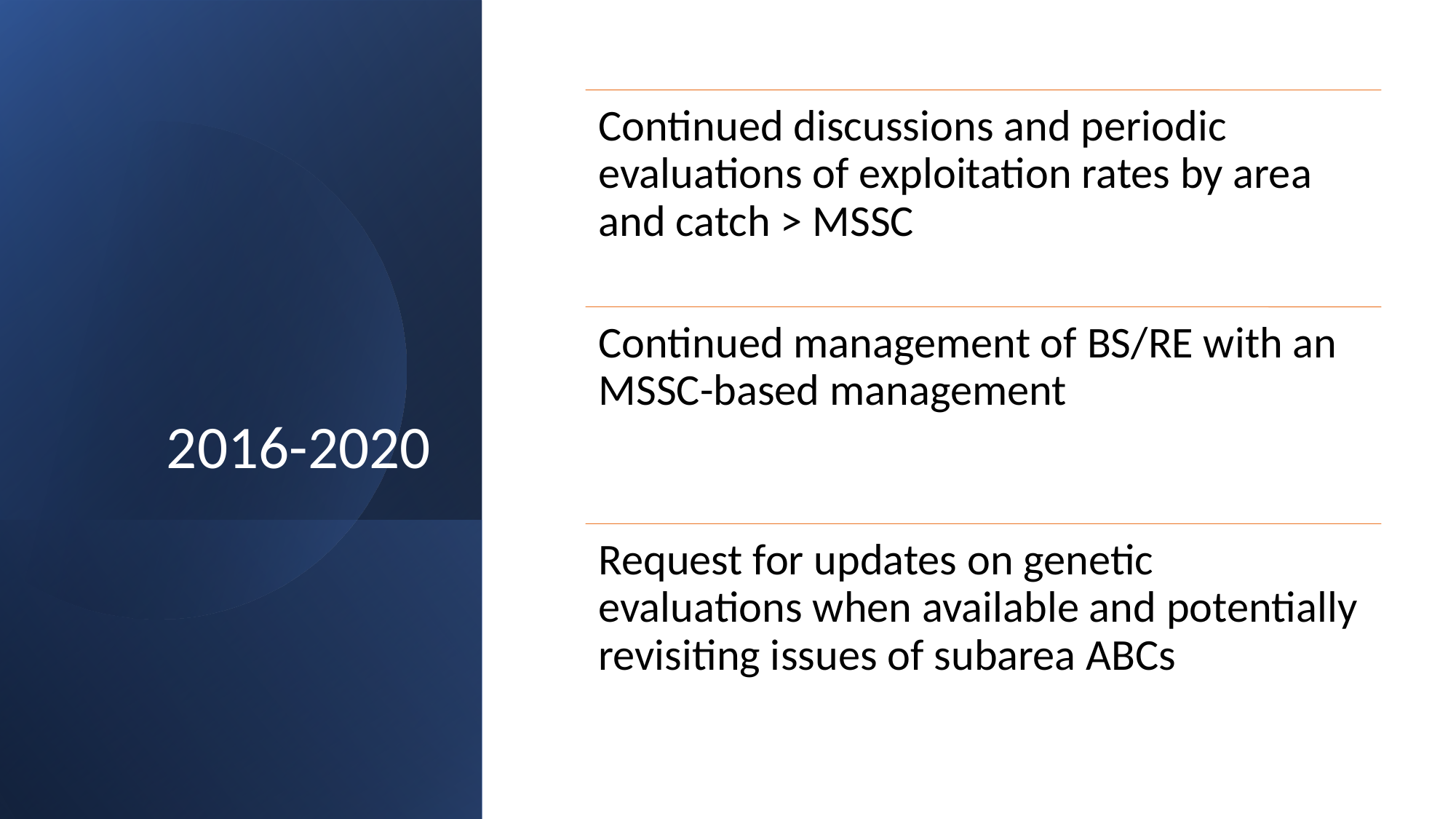

Continued discussions and periodic evaluations of exploitation rates by area and catch > MSSC
Continued management of BS/RE with an MSSC-based management
Request for updates on genetic evaluations when available and potentially revisiting issues of subarea ABCs

# 2016-2020